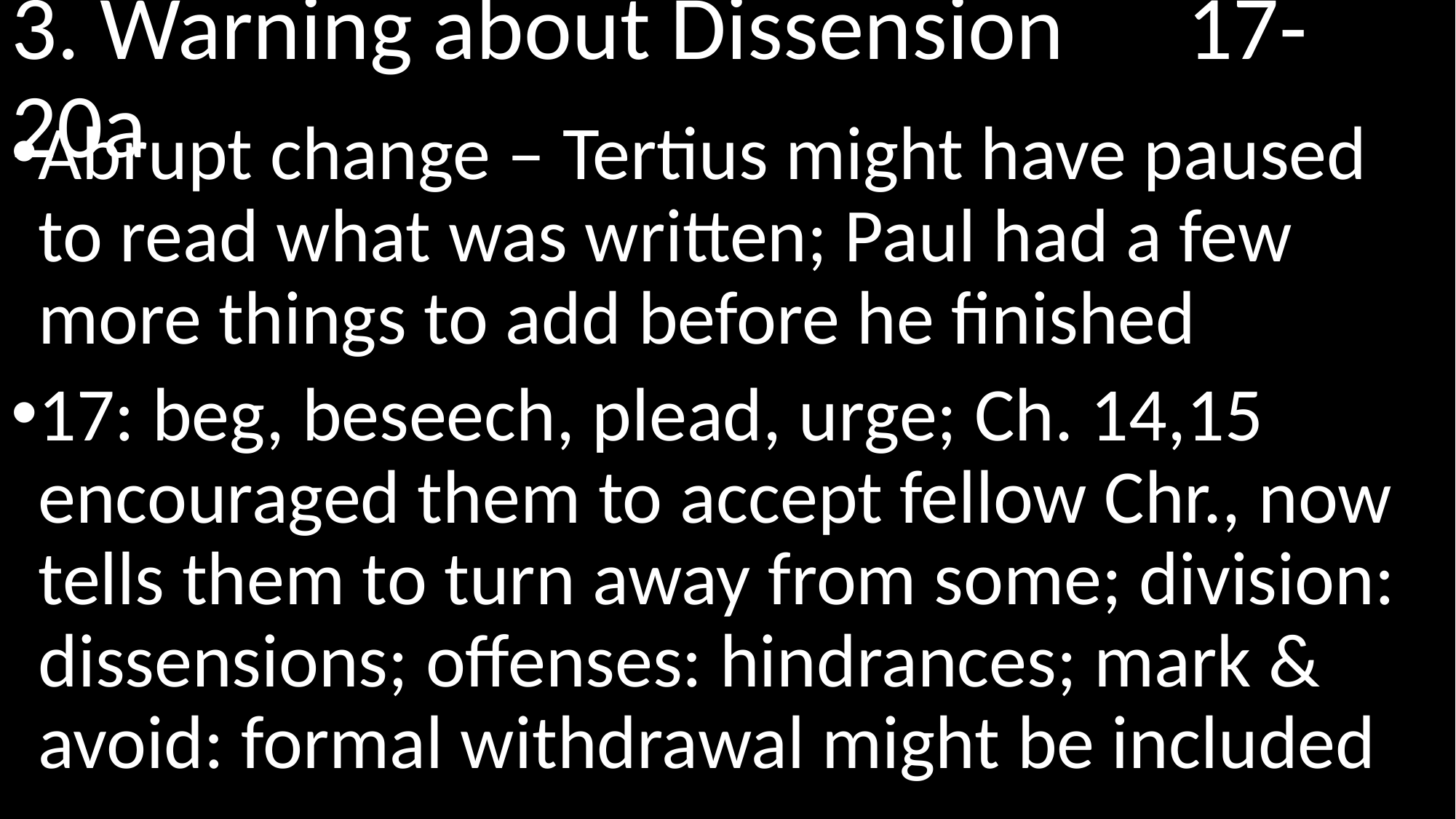

# 3. Warning about Dissension      17-20a
Abrupt change – Tertius might have paused to read what was written; Paul had a few more things to add before he finished
17: beg, beseech, plead, urge; Ch. 14,15 encouraged them to accept fellow Chr., now tells them to turn away from some; division: dissensions; offenses: hindrances; mark & avoid: formal withdrawal might be included